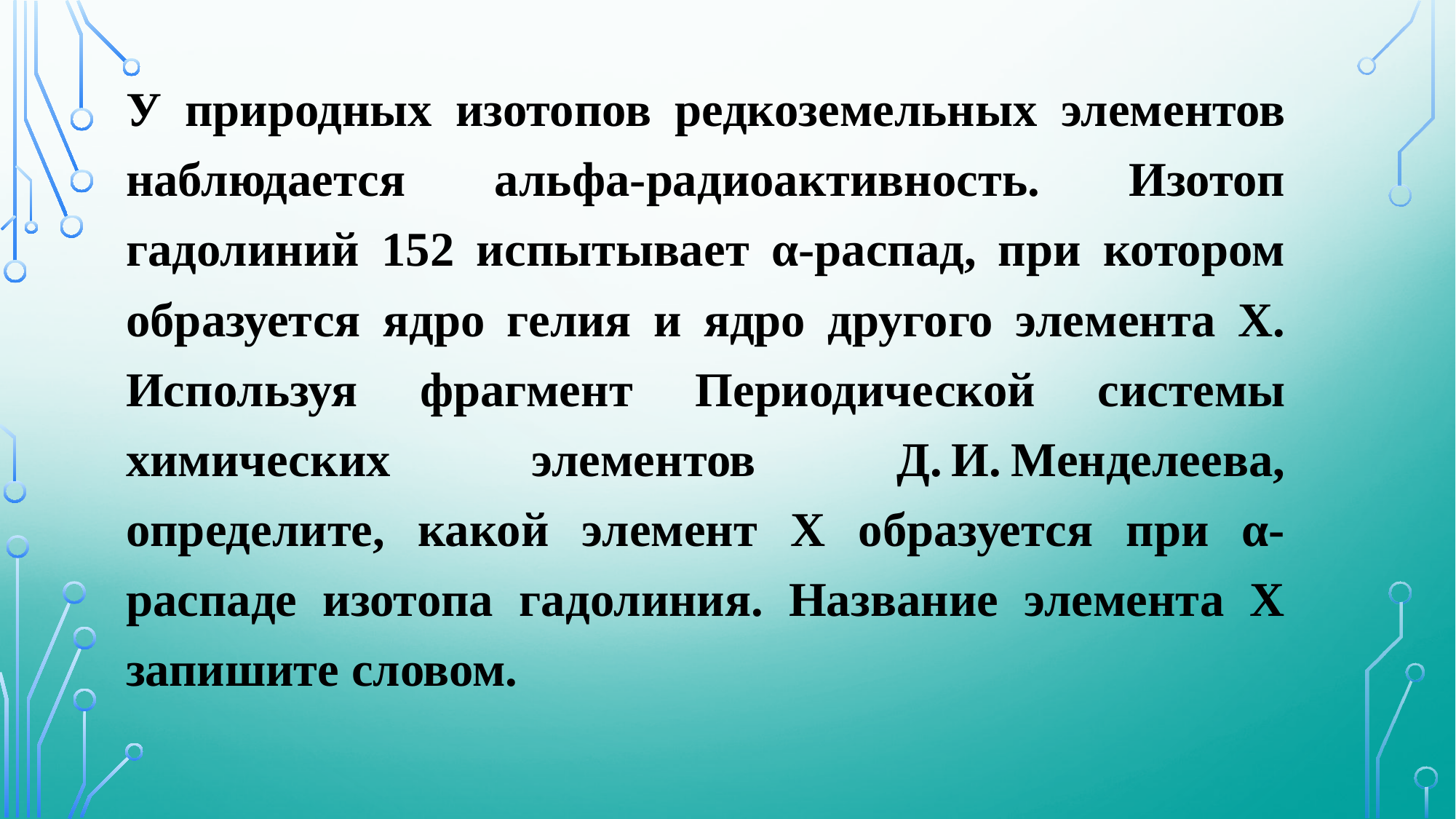

У природных изотопов редкоземельных элементов наблюдается альфа-радиоактивность. Изотоп гадолиний 152 испытывает α-распад, при котором образуется ядро гелия и ядро другого элемента X. Используя фрагмент Периодической системы химических элементов Д. И. Менделеева, определите, какой элемент X образуется при α-распаде изотопа гадолиния. Название элемента X запишите словом.

#